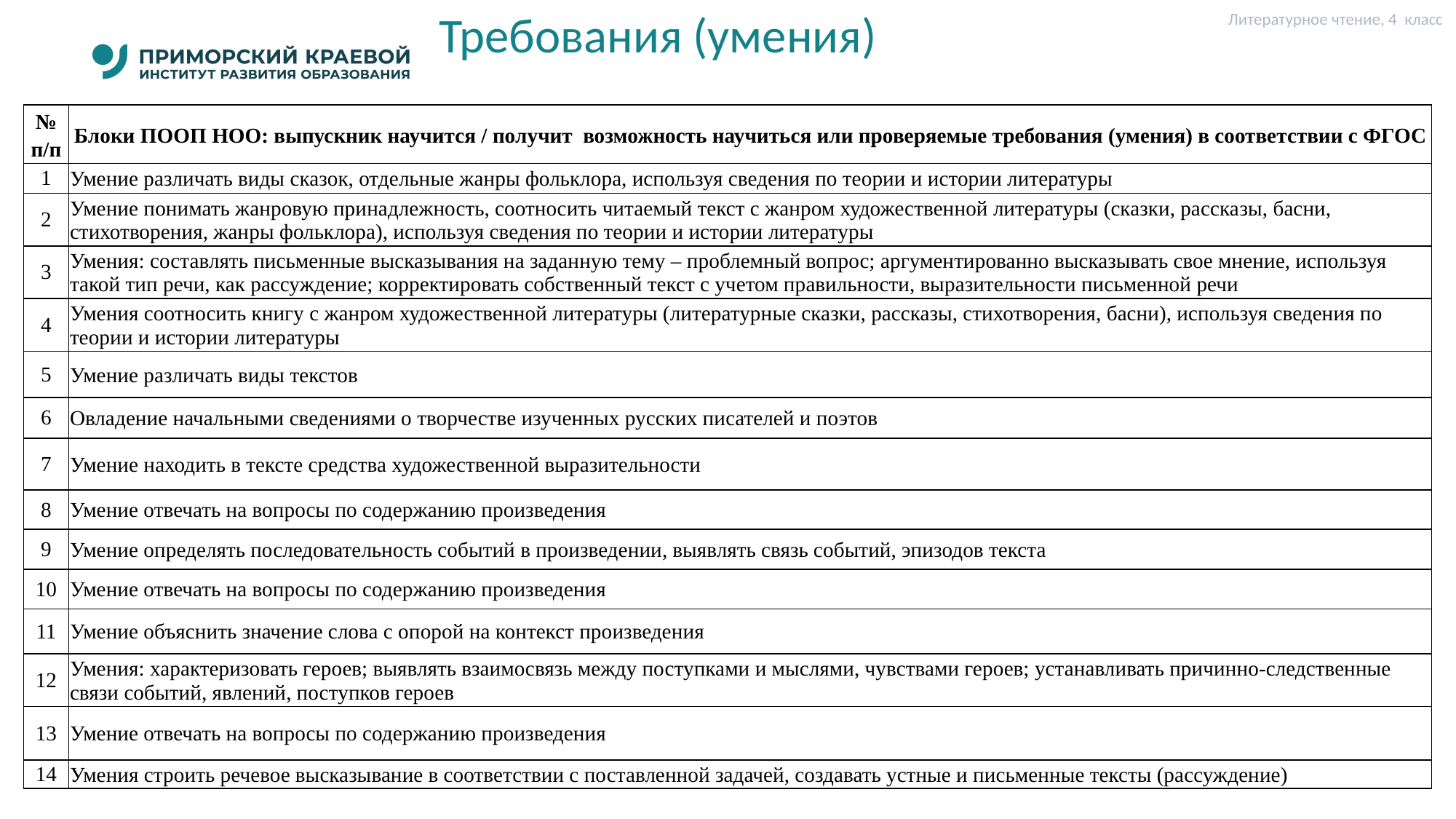

Литературное чтение, 4  класс
# Требования (умения)
| № п/п | Блоки ПООП НОО: выпускник научится / получит возможность научиться или проверяемые требования (умения) в соответствии с ФГОС |
| --- | --- |
| 1 | Умение различать виды сказок, отдельные жанры фольклора, используя сведения по теории и истории литературы |
| 2 | Умение понимать жанровую принадлежность, соотносить читаемый текст с жанром художественной литературы (сказки, расска­зы, басни, стихотворения, жанры фольклора), используя сведения по теории и истории литературы |
| 3 | Умения: составлять письменные высказывания на заданную тему – проблемный вопрос; аргументированно высказывать свое мнение, используя такой тип речи, как рассуждение; корректировать собственный текст с учетом правильности, выразительности письменной речи |
| 4 | Умения соотносить книгу с жанром художественной литературы (литературные сказки, рассказы, стихотворения, басни), используя сведения по теории и истории литературы |
| 5 | Умение различать виды текстов |
| 6 | Овладение начальными сведениями о творчестве изученных русских писателей и поэтов |
| 7 | Умение находить в тексте средства художественной выразительности |
| 8 | Умение отвечать на вопросы по содержанию произведения |
| 9 | Умение определять последовательность событий в произведении, выявлять связь событий, эпизодов текста |
| 10 | Умение отвечать на вопросы по содержанию произведения |
| 11 | Умение объяснить значение слова с опорой на контекст произведения |
| 12 | Умения: характеризовать героев; выявлять взаимосвязь между поступками и мыслями, чувствами героев; устанавливать причинно-следственные связи событий, явлений, поступков героев |
| 13 | Умение отвечать на вопросы по содержанию произведения |
| 14 | Умения строить речевое высказывание в соответствии с поставленной задачей, создавать устные и письменные тексты (рассуждение) |